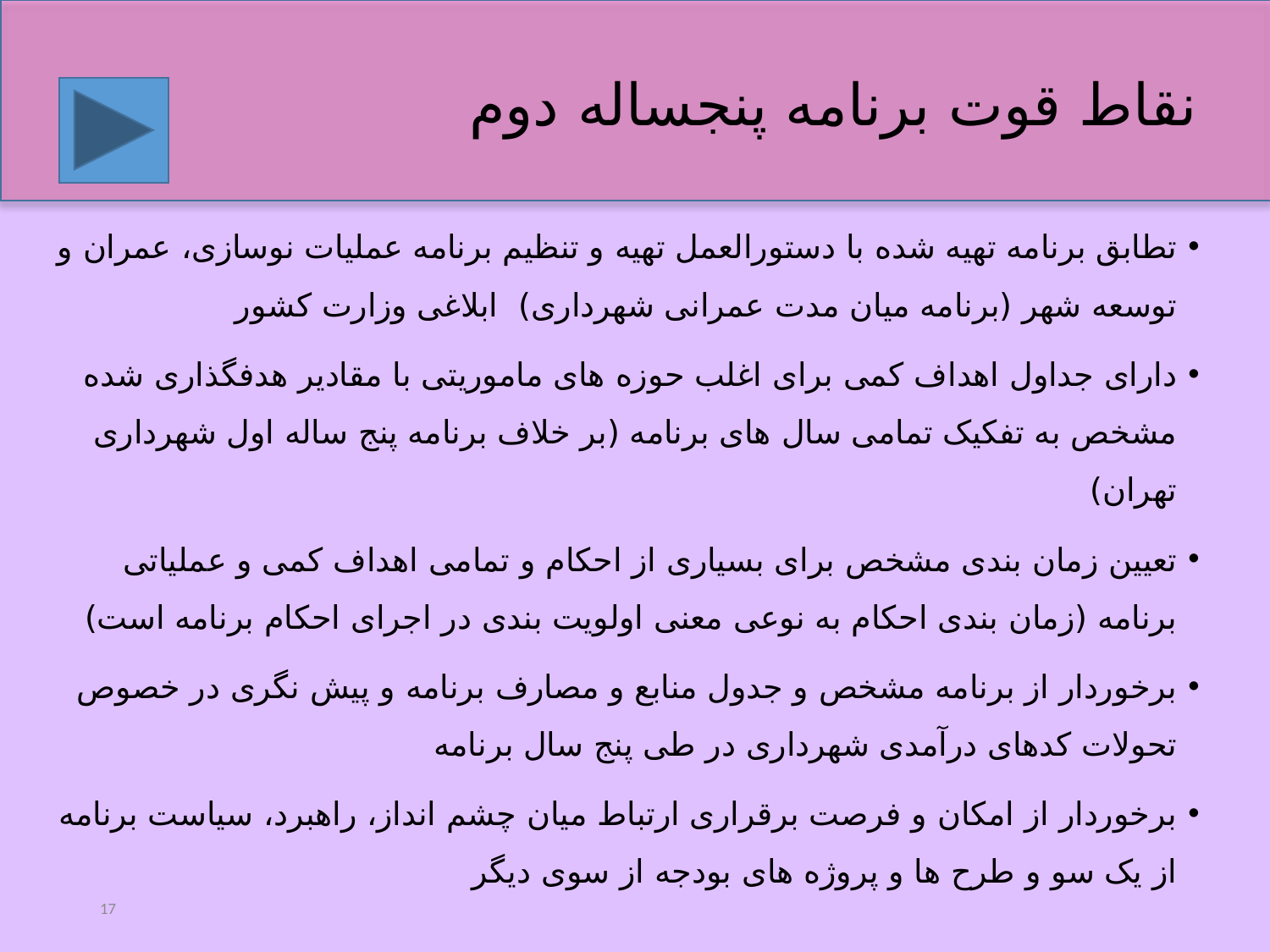

# نقاط قوت برنامه پنجساله دوم

تطابق برنامه تهیه شده با دستورالعمل تهیه و تنظیم برنامه عملیات نوسازی، عمران و توسعه شهر (برنامه میان مدت عمرانی شهرداری)  ابلاغی وزارت کشور
دارای جداول اهداف کمی برای اغلب حوزه های ماموریتی با مقادیر هدفگذاری شده مشخص به تفکیک تمامی سال های برنامه (بر خلاف برنامه پنج ساله اول شهرداری تهران)
تعیین زمان بندی مشخص برای بسیاری از احکام و تمامی اهداف کمی و عملیاتی برنامه (زمان بندی احکام به نوعی معنی اولویت بندی در اجرای احکام برنامه است)
برخوردار از برنامه مشخص و جدول منابع و مصارف برنامه و پیش نگری در خصوص تحولات کدهای درآمدی شهرداری در طی پنج سال برنامه
برخوردار از امکان و فرصت برقراری ارتباط میان چشم انداز، راهبرد، سیاست برنامه از یک سو و طرح ها و پروژه های بودجه از سوی دیگر
17